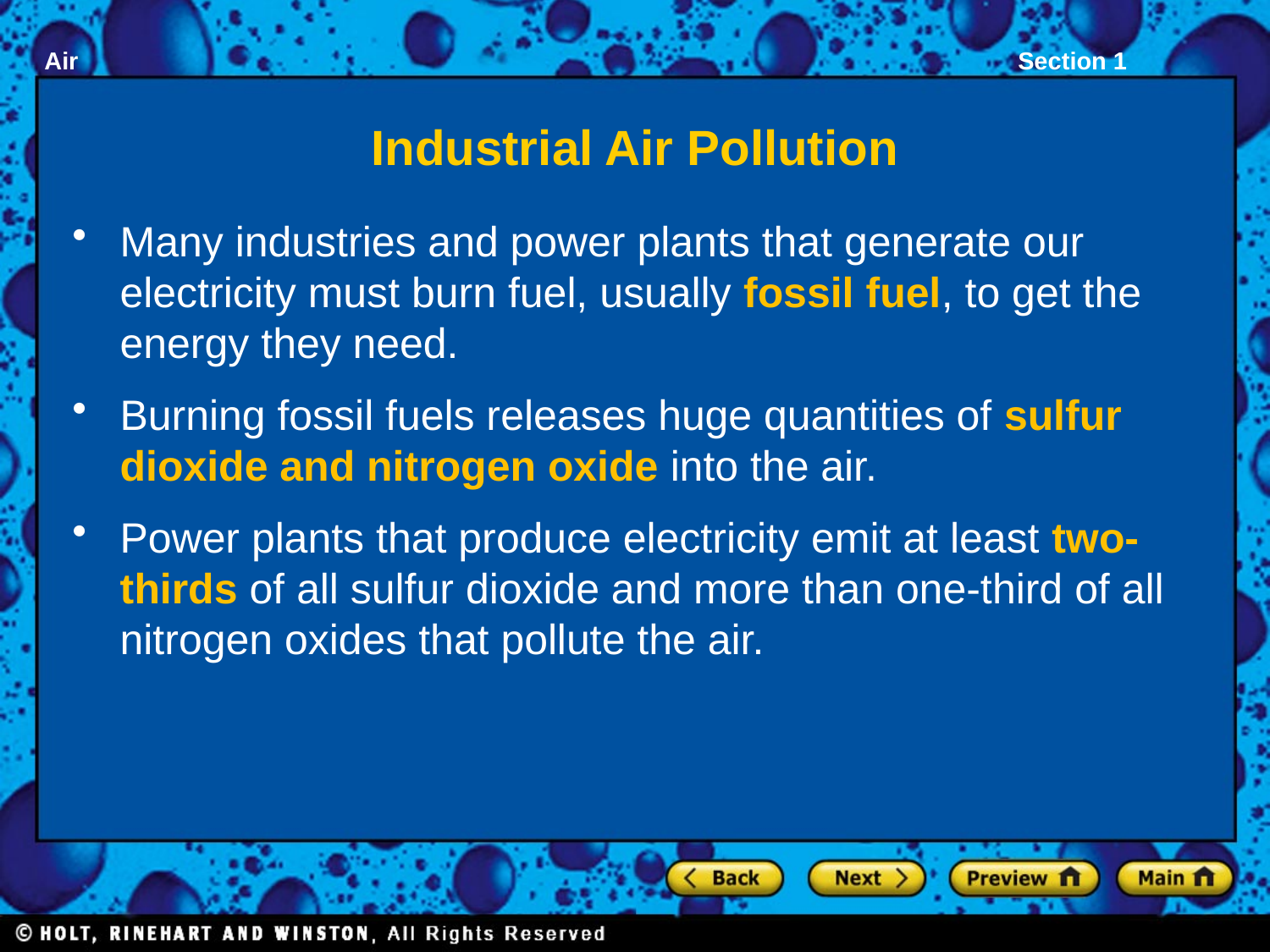

# Industrial Air Pollution
Many industries and power plants that generate our electricity must burn fuel, usually fossil fuel, to get the energy they need.
Burning fossil fuels releases huge quantities of sulfur dioxide and nitrogen oxide into the air.
Power plants that produce electricity emit at least two-thirds of all sulfur dioxide and more than one-third of all nitrogen oxides that pollute the air.